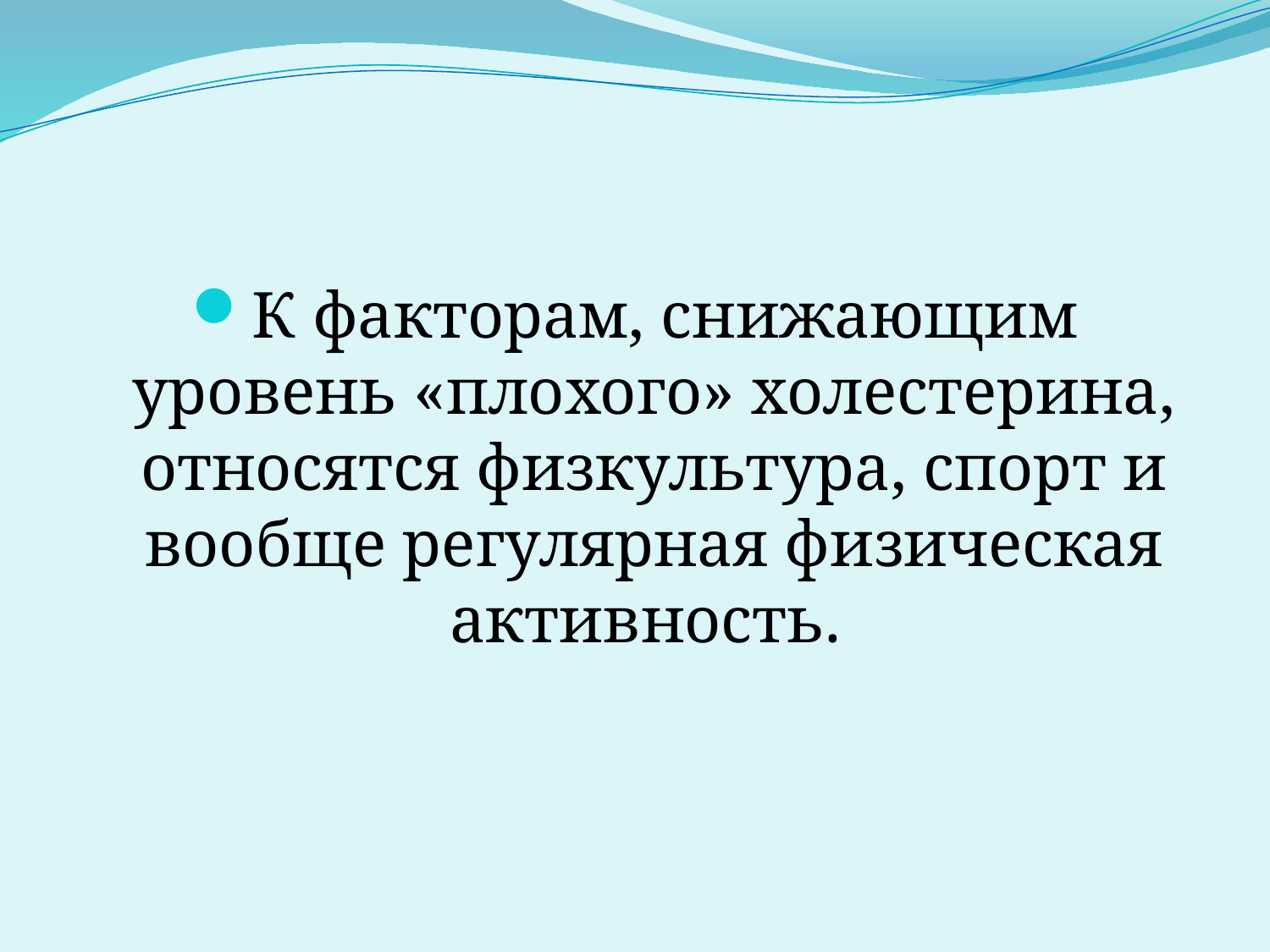

#
К факторам, снижающим уровень «плохого» холестерина, относятся физкультура, спорт и вообще регулярная физическая активность.